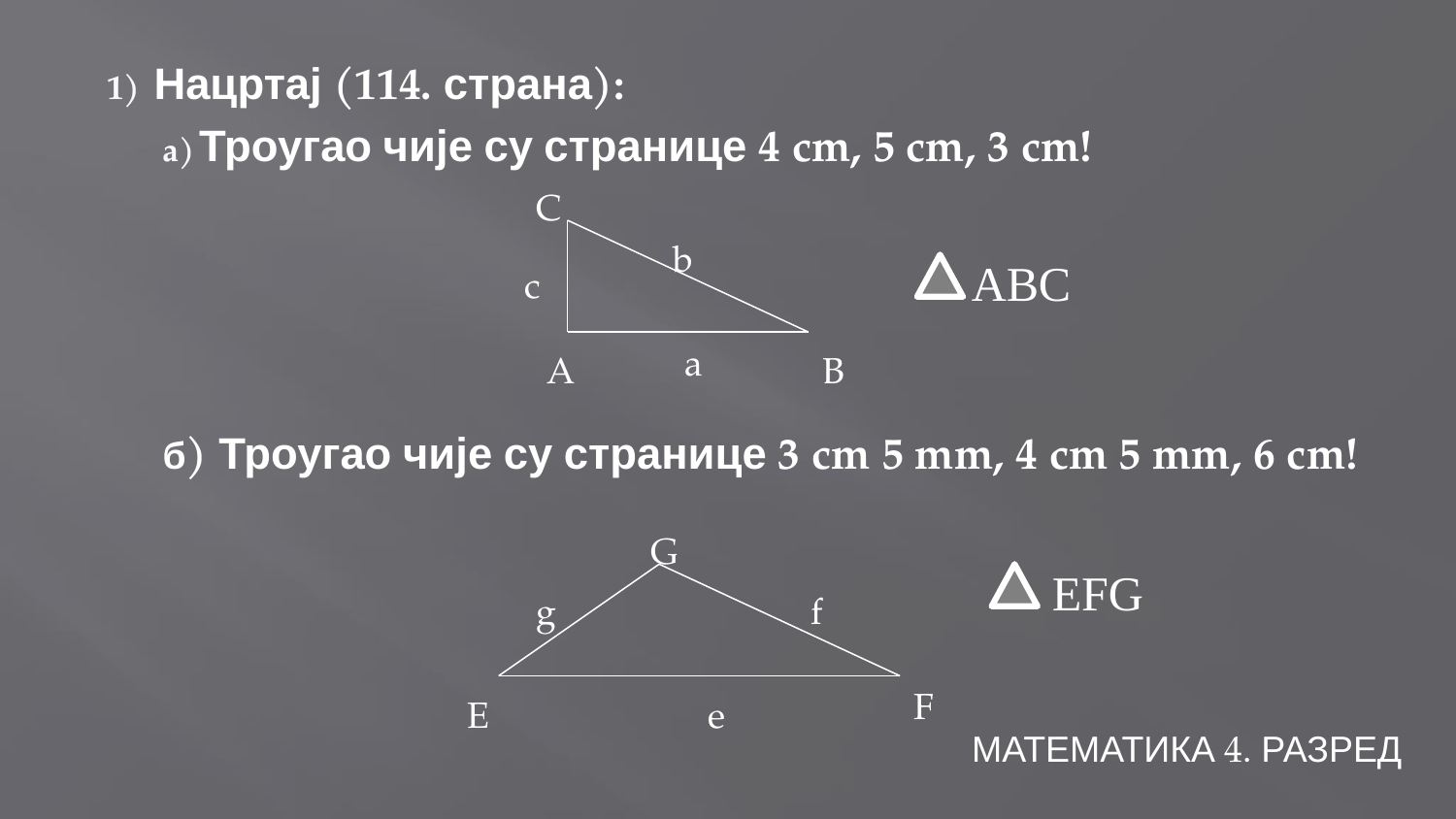

Нацртај (114. страна):
 Троугао чије су странице 4 cm, 5 cm, 3 cm!

б) Троугао чије су странице 3 cm 5 mm, 4 cm 5 mm, 6 cm!

C
b
ABC
c

a
A
B
G
EFG

g
f
F
E
e
МАТЕМАТИКА 4. РАЗРЕД